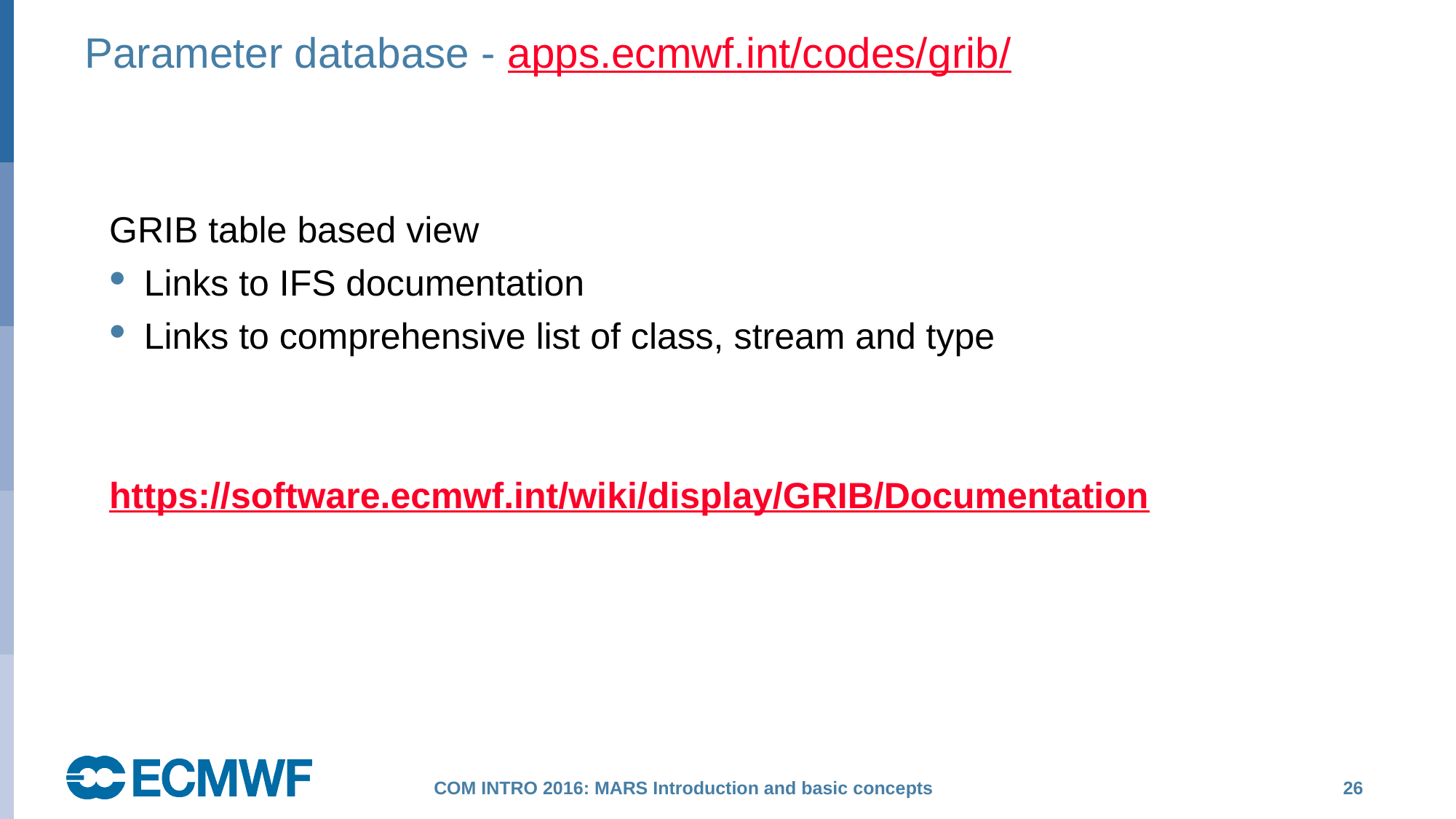

# Parameter database - apps.ecmwf.int/codes/grib/

GRIB table based view
Links to IFS documentation
Links to comprehensive list of class, stream and type

https://software.ecmwf.int/wiki/display/GRIB/Documentation

 26
COM INTRO 2016: MARS Introduction and basic concepts